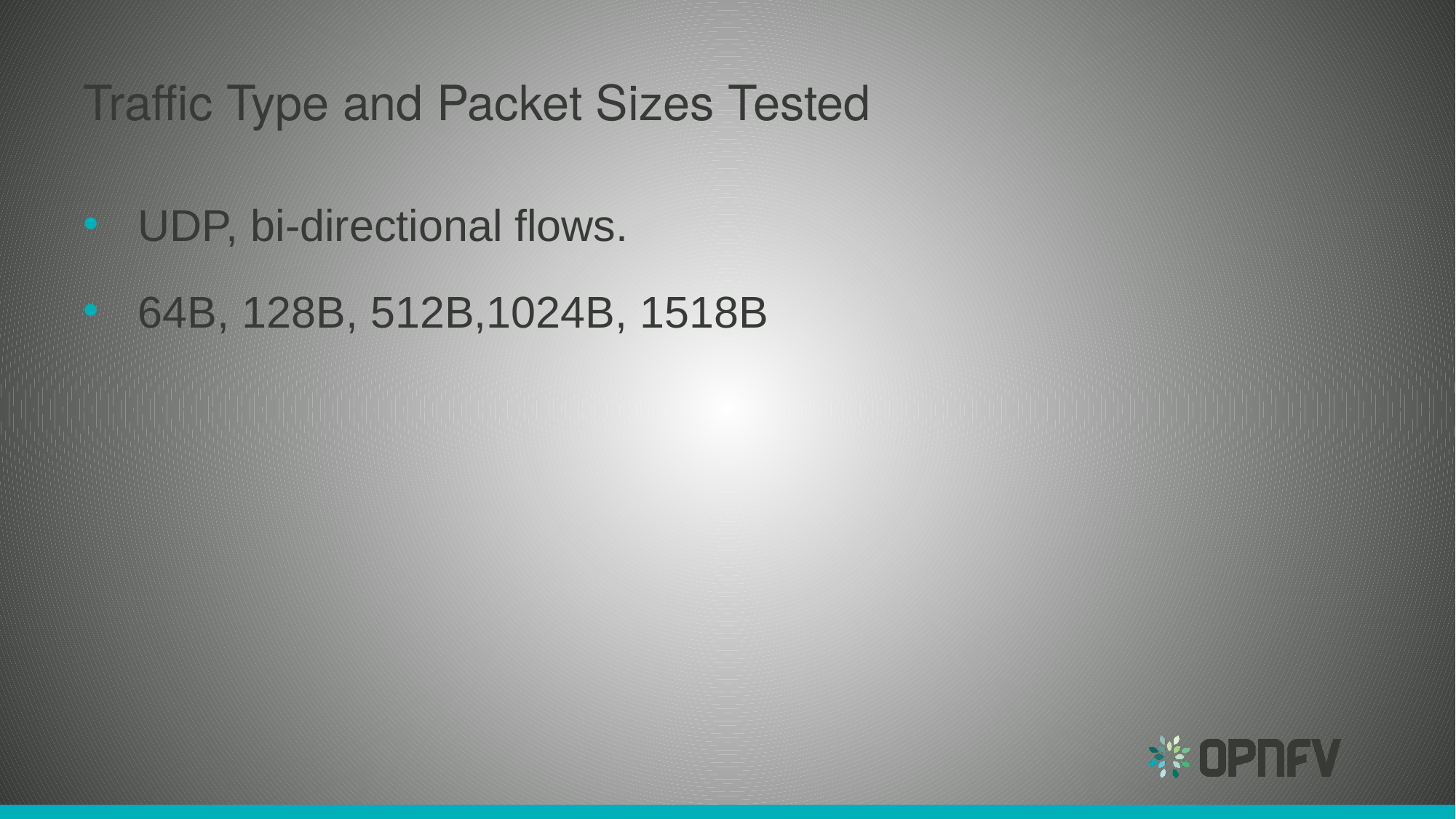

# Traffic Type and Packet Sizes Tested
UDP, bi-directional flows.
64B, 128B, 512B,1024B, 1518B